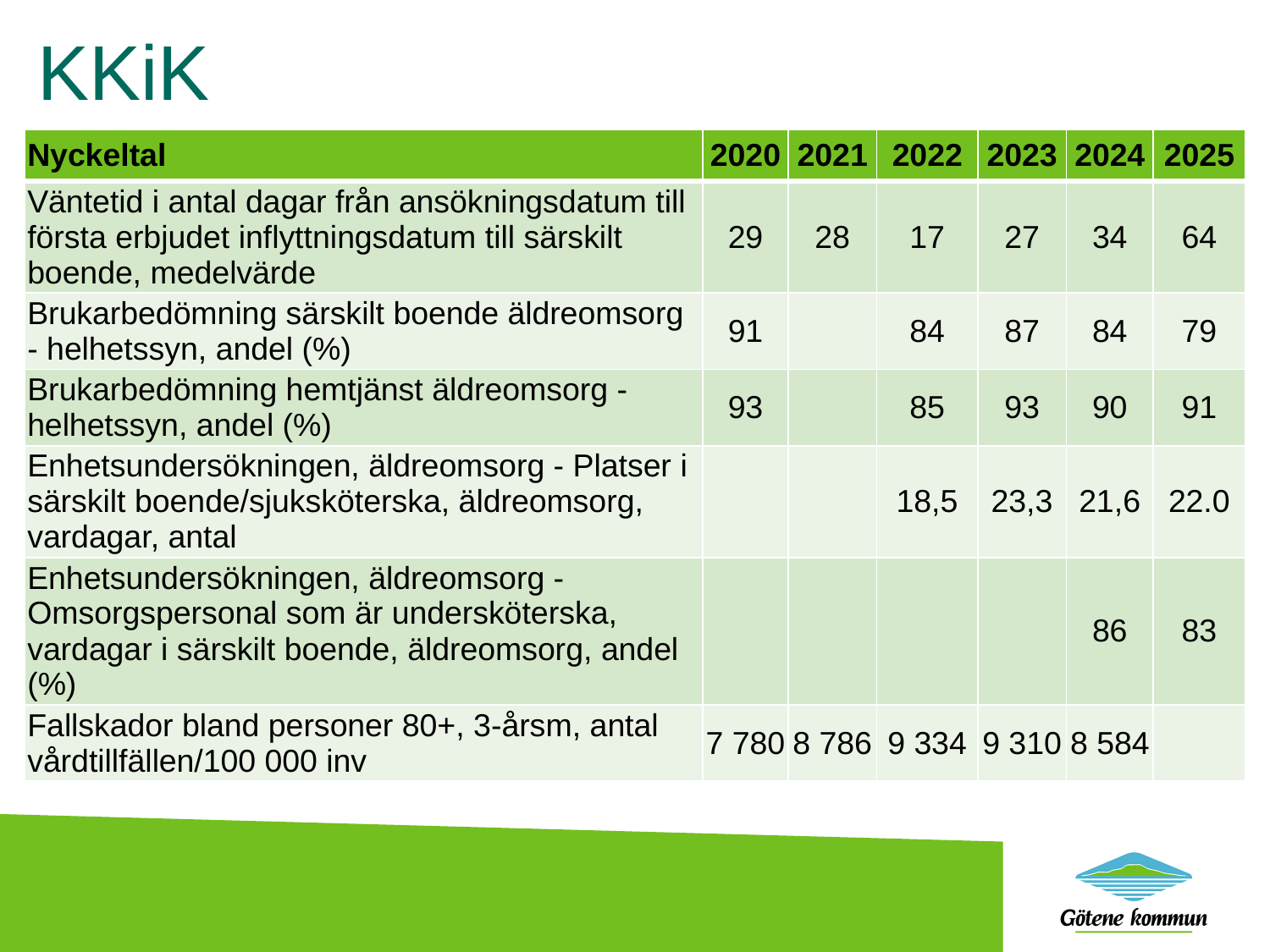

# KKiK
| Nyckeltal | 2020 | 2021 | 2022 | 2023 | 2024 | 2025 |
| --- | --- | --- | --- | --- | --- | --- |
| Väntetid i antal dagar från ansökningsdatum till första erbjudet inflyttningsdatum till särskilt boende, medelvärde | 29 | 28 | 17 | 27 | 34 | 64 |
| Brukarbedömning särskilt boende äldreomsorg - helhetssyn, andel (%) | 91 |  | 84 | 87 | 84 | 79 |
| Brukarbedömning hemtjänst äldreomsorg - helhetssyn, andel (%) | 93 |  | 85 | 93 | 90 | 91 |
| Enhetsundersökningen, äldreomsorg - Platser i särskilt boende/sjuksköterska, äldreomsorg, vardagar, antal |  |  | 18,5 | 23,3 | 21,6 | 22.0 |
| Enhetsundersökningen, äldreomsorg - Omsorgspersonal som är undersköterska, vardagar i särskilt boende, äldreomsorg, andel (%) |  |  |  |  | 86 | 83 |
| Fallskador bland personer 80+, 3-årsm, antal vårdtillfällen/100 000 inv | 7 780 | 8 786 | 9 334 | 9 310 | 8 584 |  |